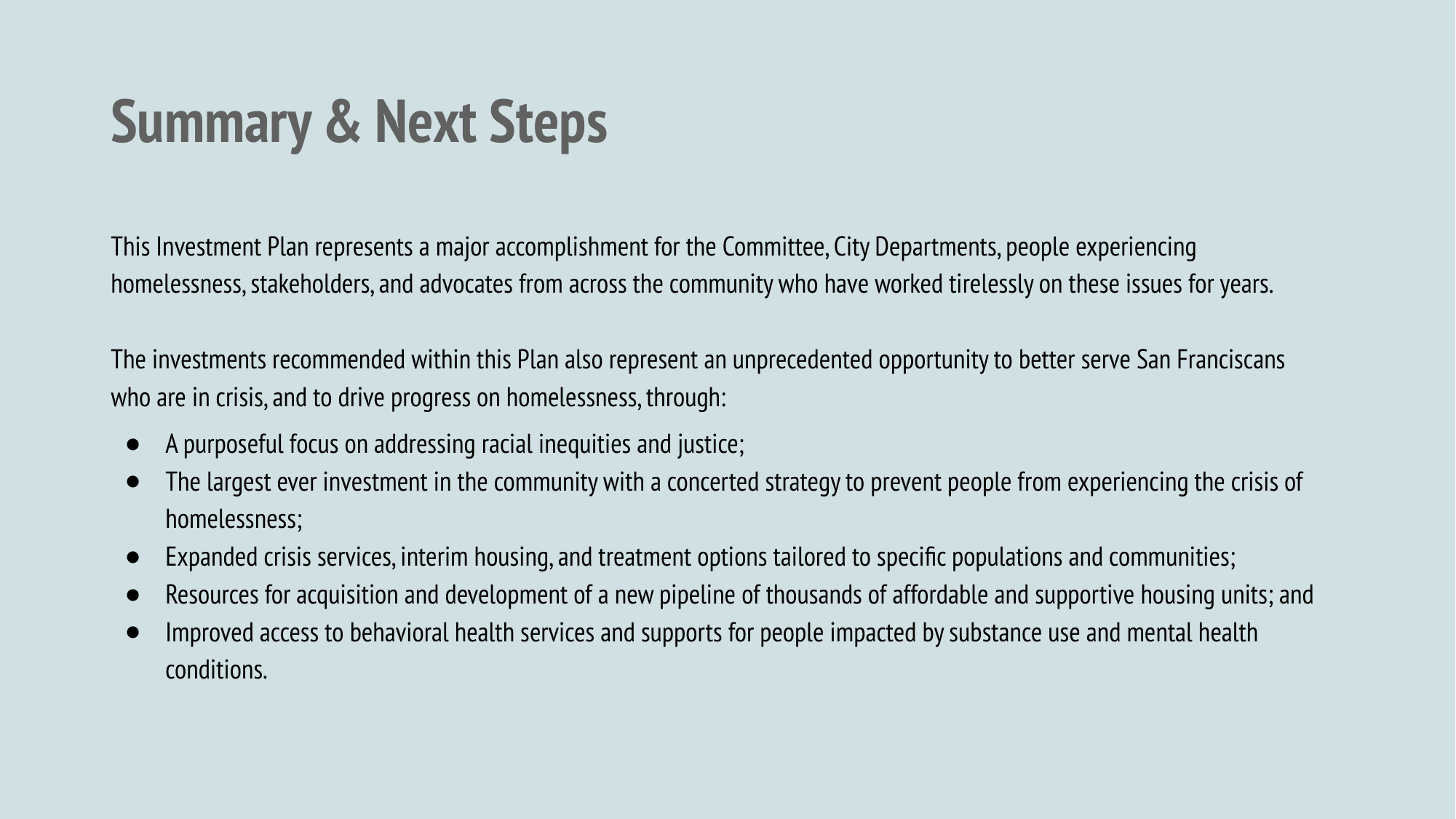

# Summary & Next Steps
This Investment Plan represents a major accomplishment for the Committee, City Departments, people experiencing homelessness, stakeholders, and advocates from across the community who have worked tirelessly on these issues for years.

The investments recommended within this Plan also represent an unprecedented opportunity to better serve San Franciscans who are in crisis, and to drive progress on homelessness, through:
A purposeful focus on addressing racial inequities and justice;
The largest ever investment in the community with a concerted strategy to prevent people from experiencing the crisis of homelessness;
Expanded crisis services, interim housing, and treatment options tailored to specific populations and communities;
Resources for acquisition and development of a new pipeline of thousands of affordable and supportive housing units; and
Improved access to behavioral health services and supports for people impacted by substance use and mental health conditions.